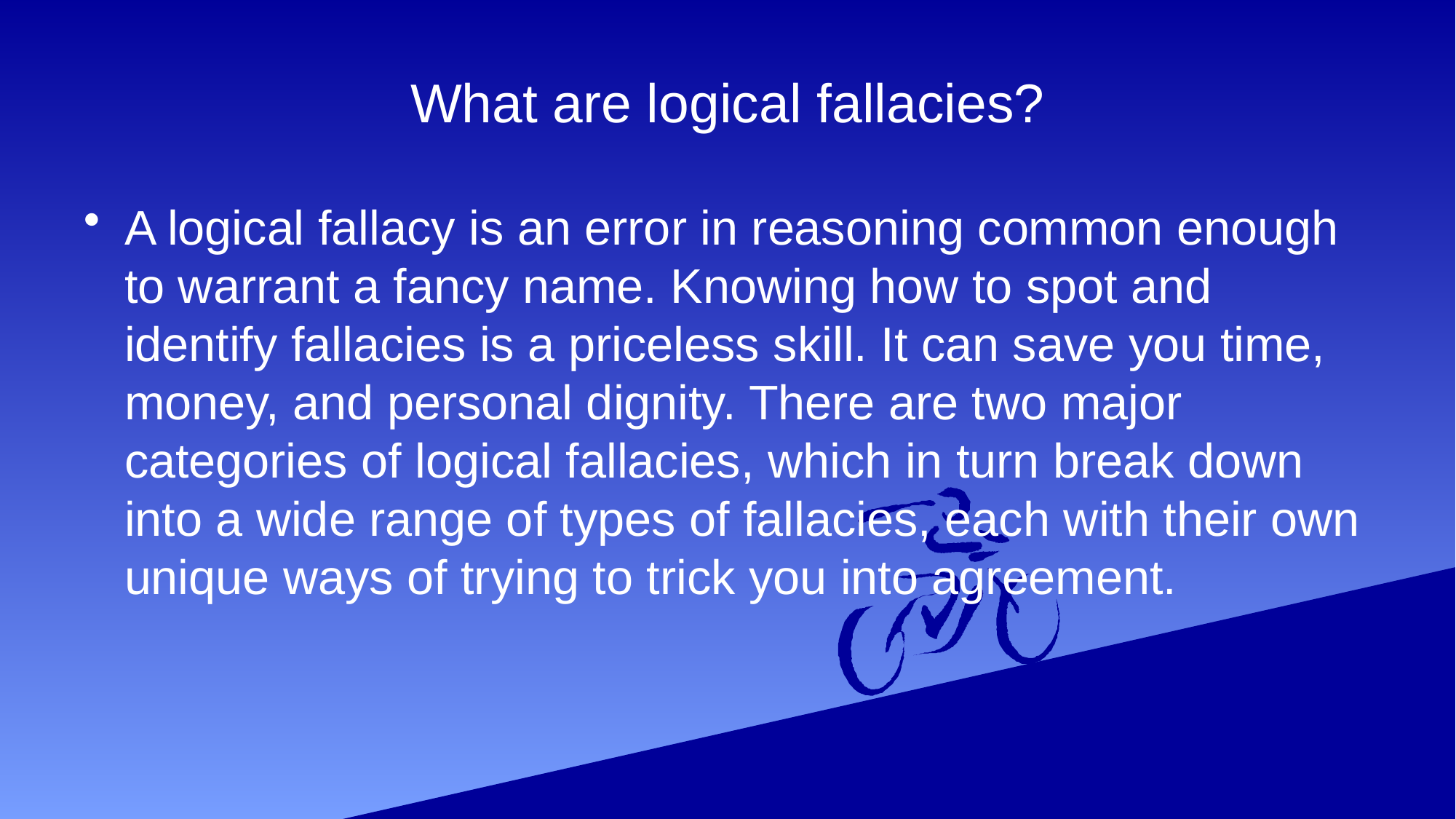

# What are logical fallacies?
A logical fallacy is an error in reasoning common enough to warrant a fancy name. Knowing how to spot and identify fallacies is a priceless skill. It can save you time, money, and personal dignity. There are two major categories of logical fallacies, which in turn break down into a wide range of types of fallacies, each with their own unique ways of trying to trick you into agreement.